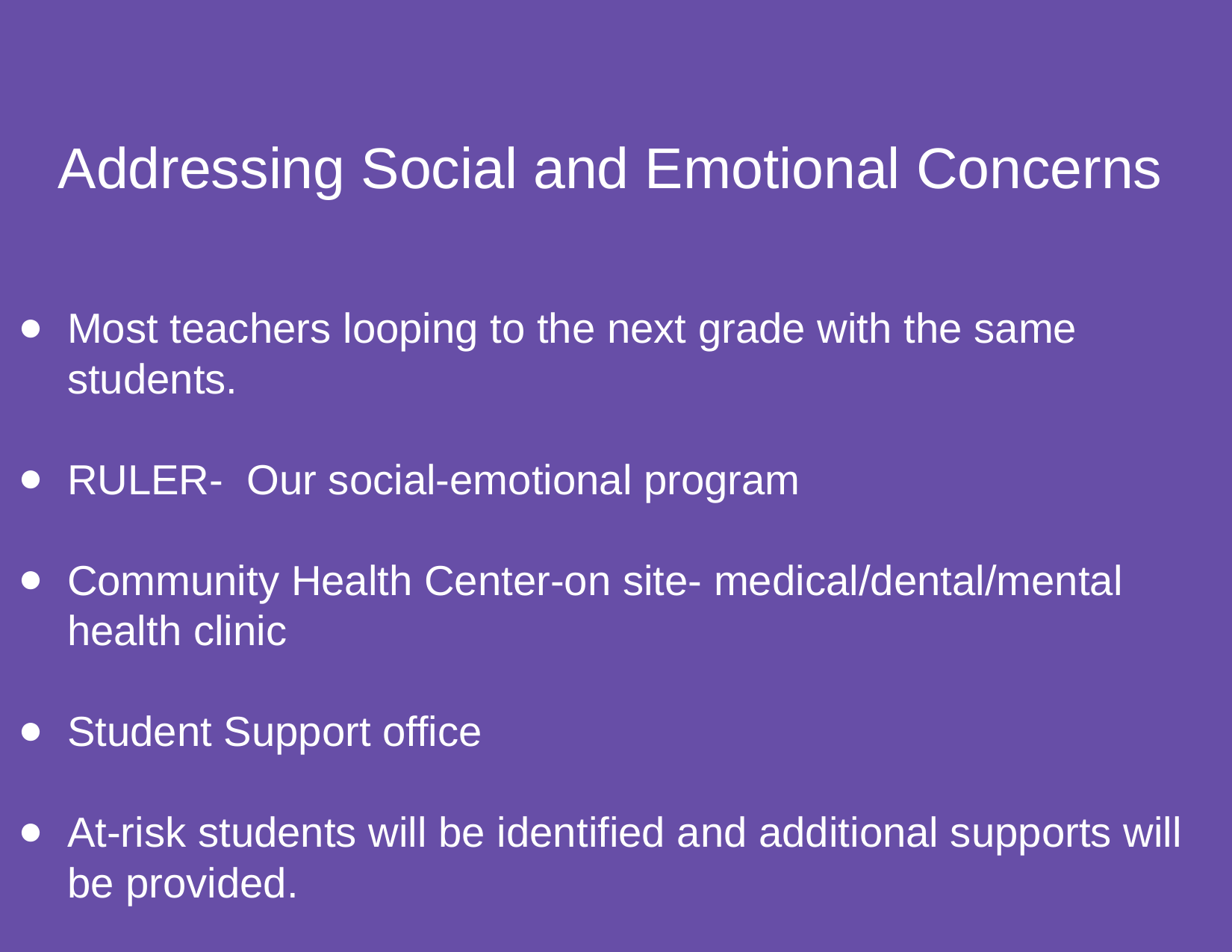

Addressing Social and Emotional Concerns

Most teachers looping to the next grade with the same students.

RULER-  Our social-emotional program

Community Health Center-on site- medical/dental/mental health clinic

Student Support office

At-risk students will be identified and additional supports will be provided.
#